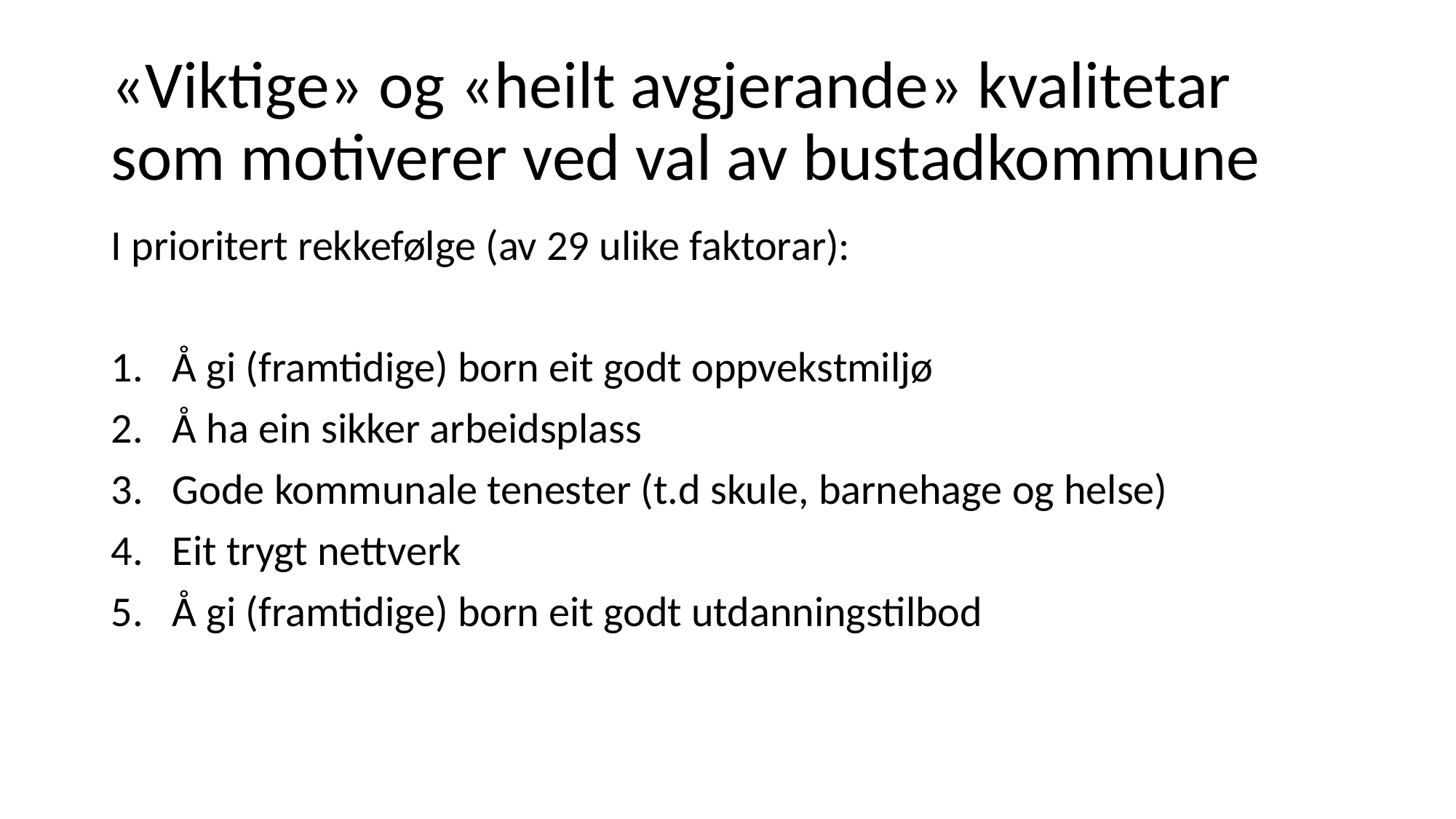

# «Viktige» og «heilt avgjerande» kvalitetar som motiverer ved val av bustadkommune
I prioritert rekkefølge (av 29 ulike faktorar):

Å gi (framtidige) born eit godt oppvekstmiljø
Å ha ein sikker arbeidsplass
Gode kommunale tenester (t.d skule, barnehage og helse)
Eit trygt nettverk
Å gi (framtidige) born eit godt utdanningstilbod